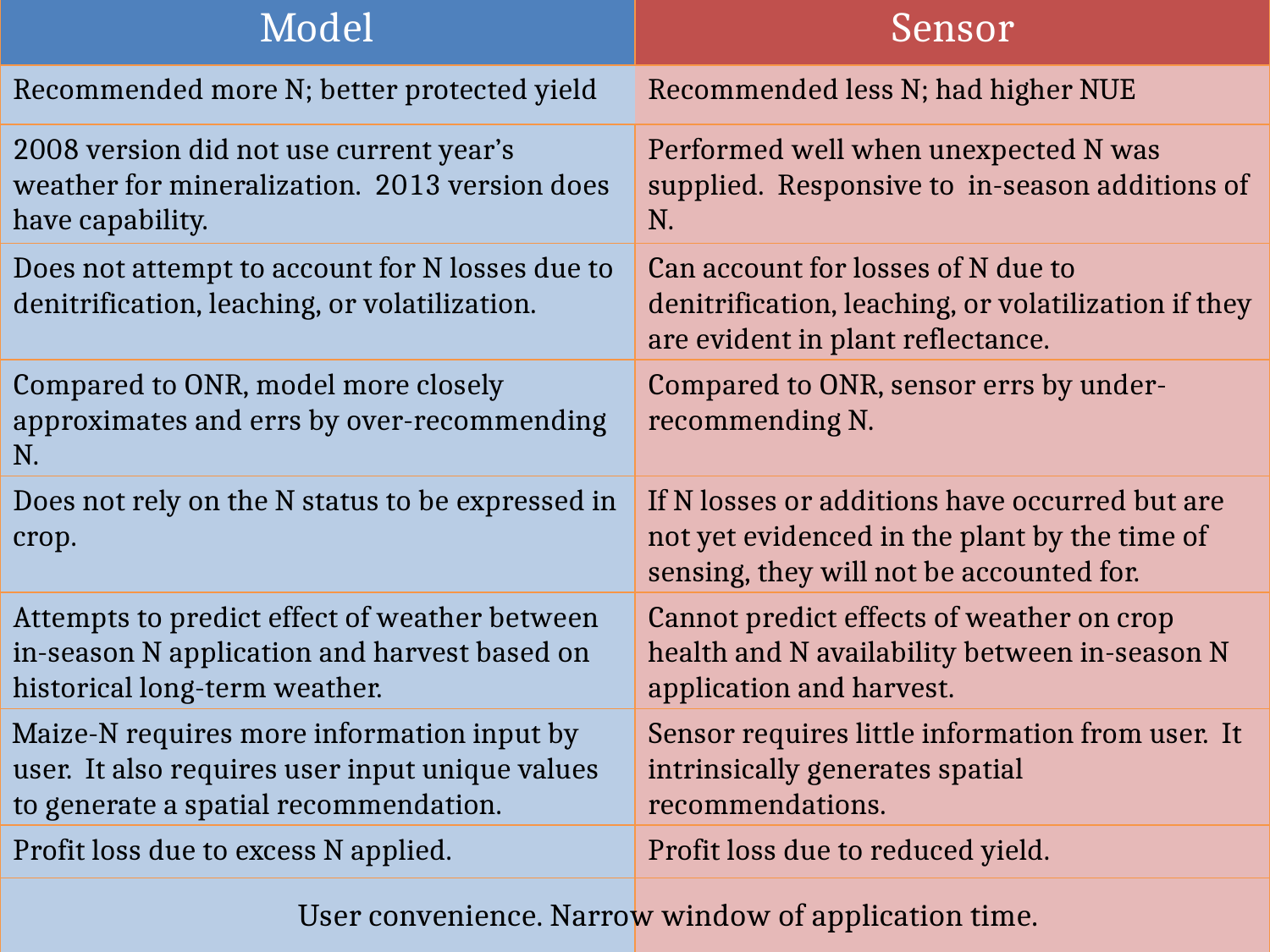

| Model | Sensor |
| --- | --- |
| Recommended more N; better protected yield | Recommended less N; had higher NUE |
#
| 2008 version did not use current year’s weather for mineralization. 2013 version does have capability. | Performed well when unexpected N was supplied. Responsive to in-season additions of N. |
| --- | --- |
| Does not attempt to account for N losses due to denitrification, leaching, or volatilization. | Can account for losses of N due to denitrification, leaching, or volatilization if they are evident in plant reflectance. |
| --- | --- |
| Compared to ONR, model more closely approximates and errs by over-recommending N. | Compared to ONR, sensor errs by under- recommending N. |
| --- | --- |
| Does not rely on the N status to be expressed in crop. | If N losses or additions have occurred but are not yet evidenced in the plant by the time of sensing, they will not be accounted for. |
| --- | --- |
| Attempts to predict effect of weather between in-season N application and harvest based on historical long-term weather. | Cannot predict effects of weather on crop health and N availability between in-season N application and harvest. |
| --- | --- |
| Maize-N requires more information input by user. It also requires user input unique values to generate a spatial recommendation. | Sensor requires little information from user. It intrinsically generates spatial recommendations. |
| --- | --- |
| Profit loss due to excess N applied. | Profit loss due to reduced yield. |
| --- | --- |
|  |  |
| --- | --- |
User convenience. Narrow window of application time.